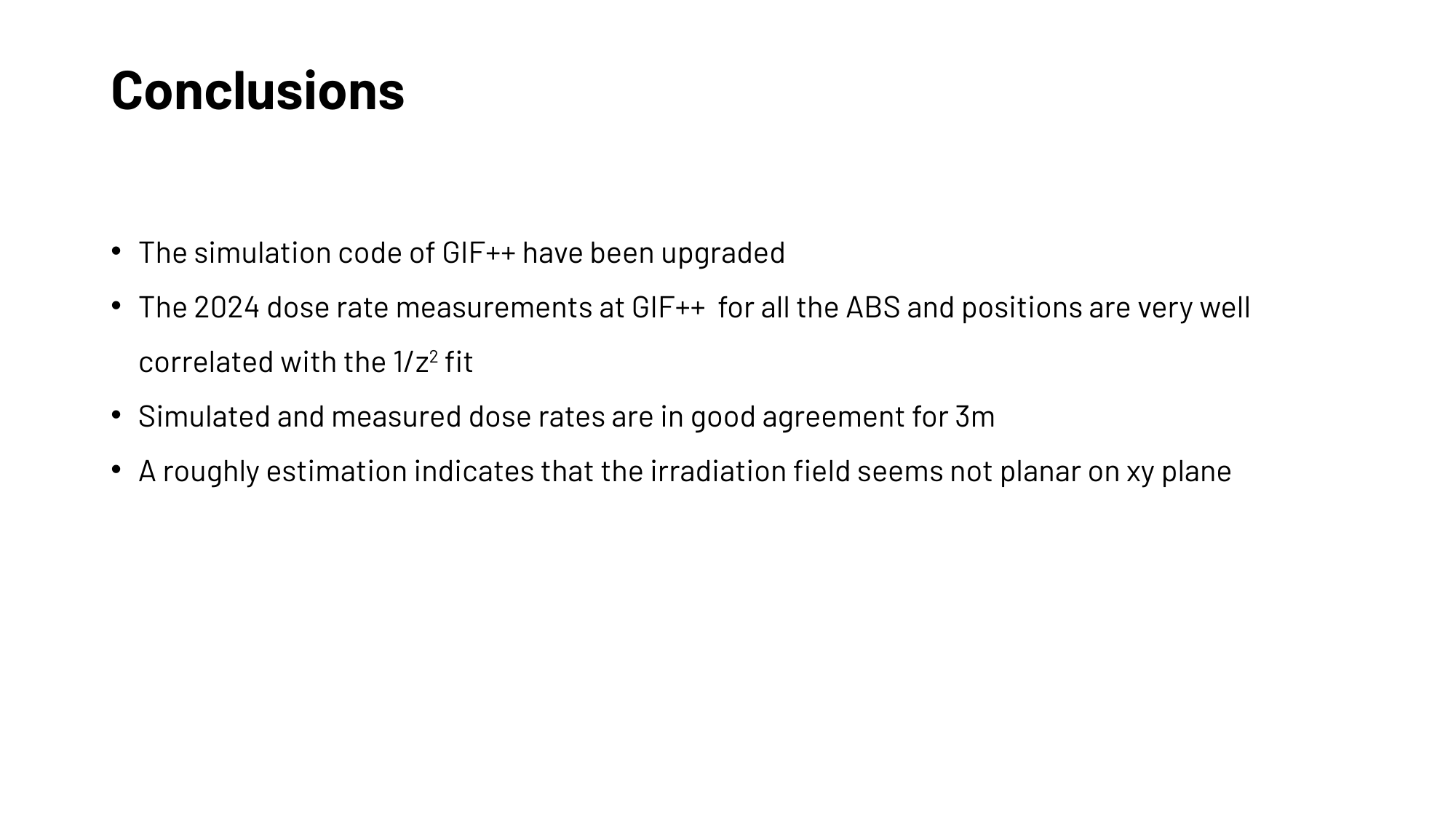

# Conclusions
The simulation code of GIF++ have been upgraded
The 2024 dose rate measurements at GIF++  for all the ABS and positions are very well correlated with the 1/z2 fit
Simulated and measured dose rates are in good agreement for 3m
A roughly estimation indicates that the irradiation field seems not planar on xy plane